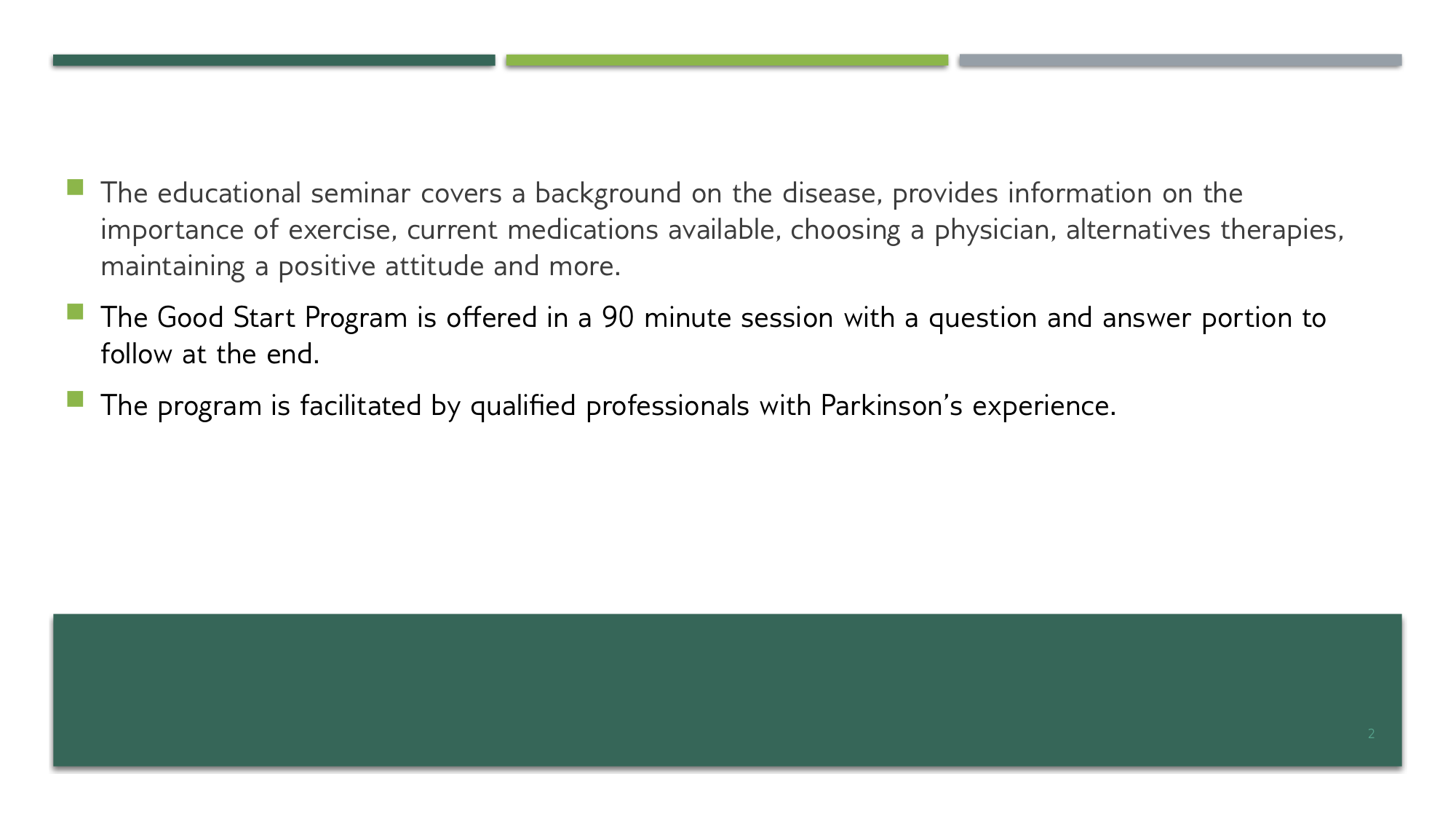

The educational seminar covers a background on the disease, provides information on the importance of exercise, current medications available, choosing a physician, alternatives therapies, maintaining a positive attitude and more.
The Good Start Program is offered in a 90 minute session with a question and answer portion to follow at the end.
The program is facilitated by qualified professionals with Parkinson’s experience.

#

2